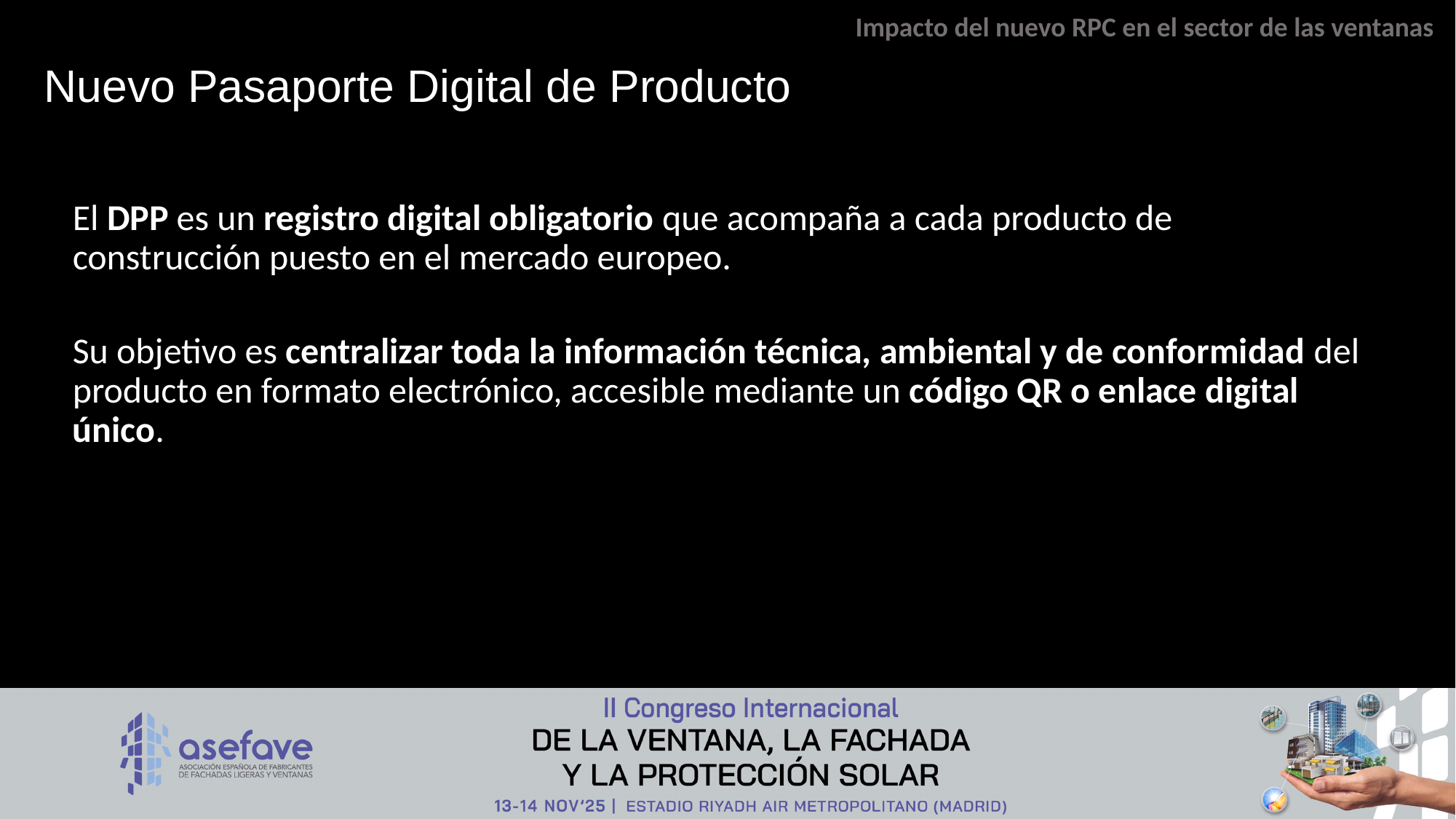

Impacto del nuevo RPC en el sector de las ventanas
# Nuevo Pasaporte Digital de Producto
El DPP es un registro digital obligatorio que acompaña a cada producto de construcción puesto en el mercado europeo.
Su objetivo es centralizar toda la información técnica, ambiental y de conformidad del producto en formato electrónico, accesible mediante un código QR o enlace digital único.